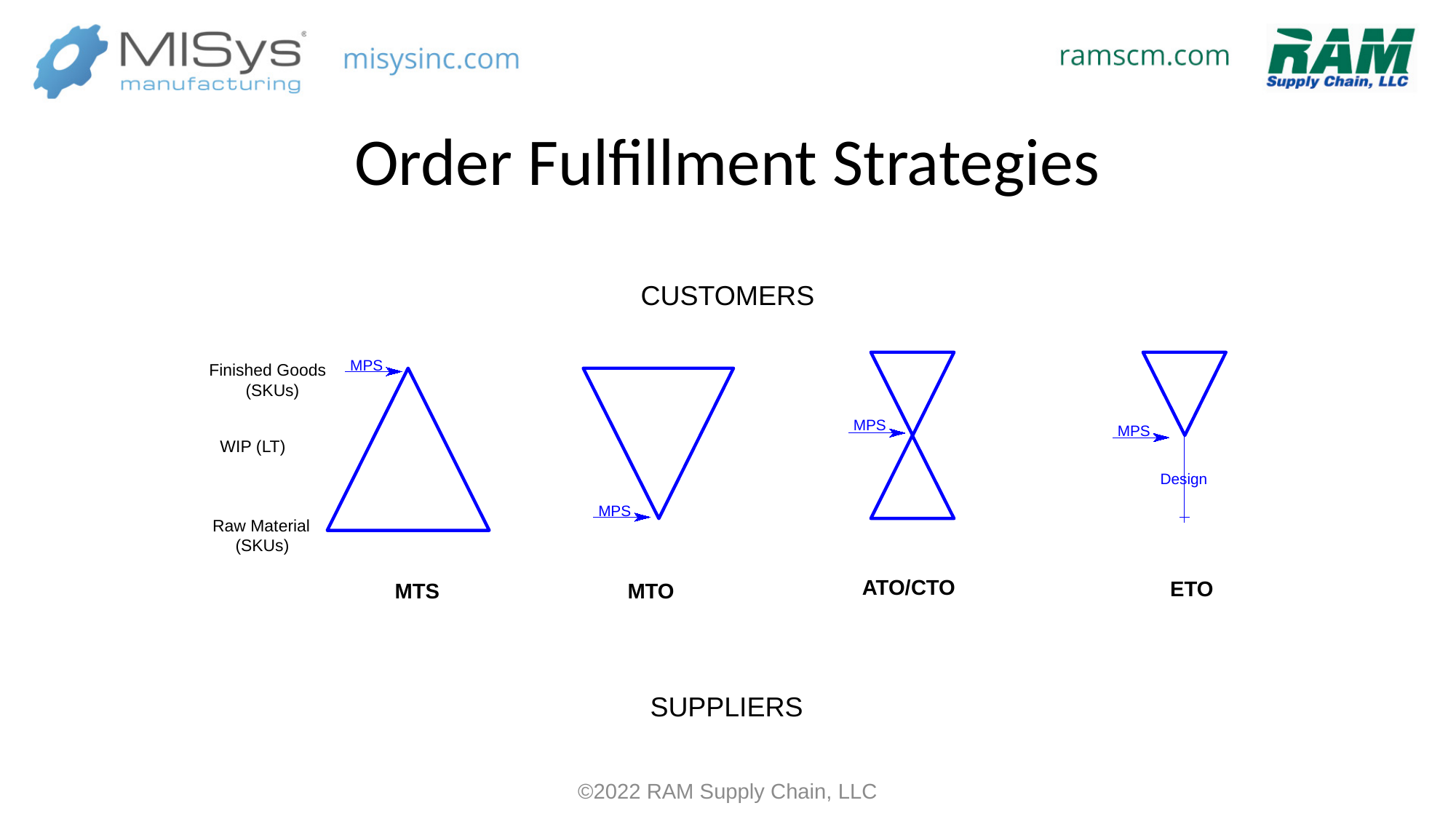

Order Fulfillment Strategies
CUSTOMERS

Finished Goods
(SKUs)
MPS

MPS
MPS

WIP (LT)

Design
MPS
Raw Material
(SKUs)

ATO/CTO
ETO
MTO
MTS
SUPPLIERS
©2022 RAM Supply Chain, LLC